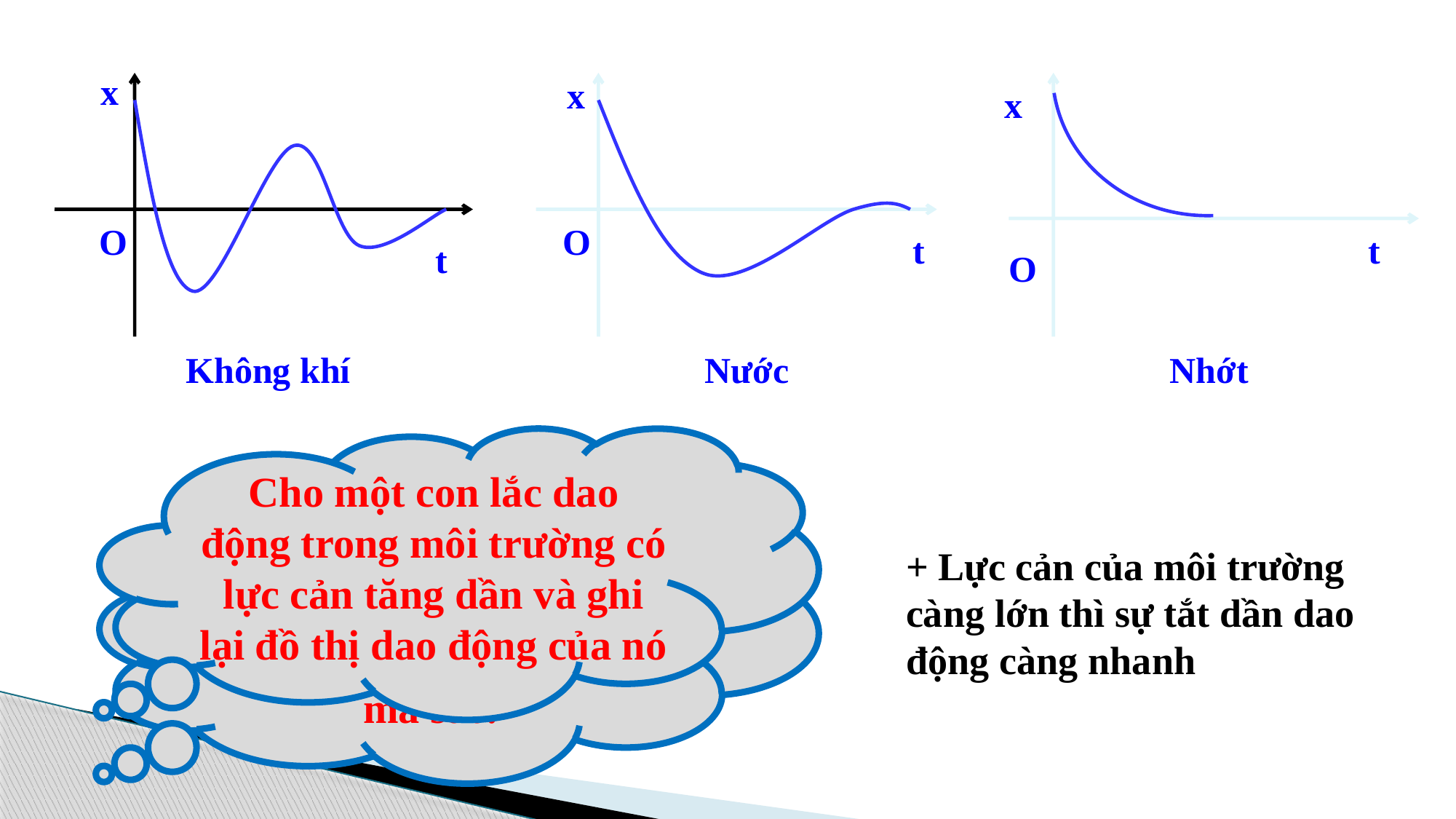

x

O
t
Không khí
x

O
t
Nước

x

t
O
Nhớt
Cho một con lắc dao động trong môi trường có lực cản tăng dần và ghi lại đồ thị dao động của nó
Làm thế nào để khẳng định: Nguyên nhân của sự tắt dần dao động là do ma sát?
+ Lực cản của môi trường càng lớn thì sự tắt dần dao động càng nhanh